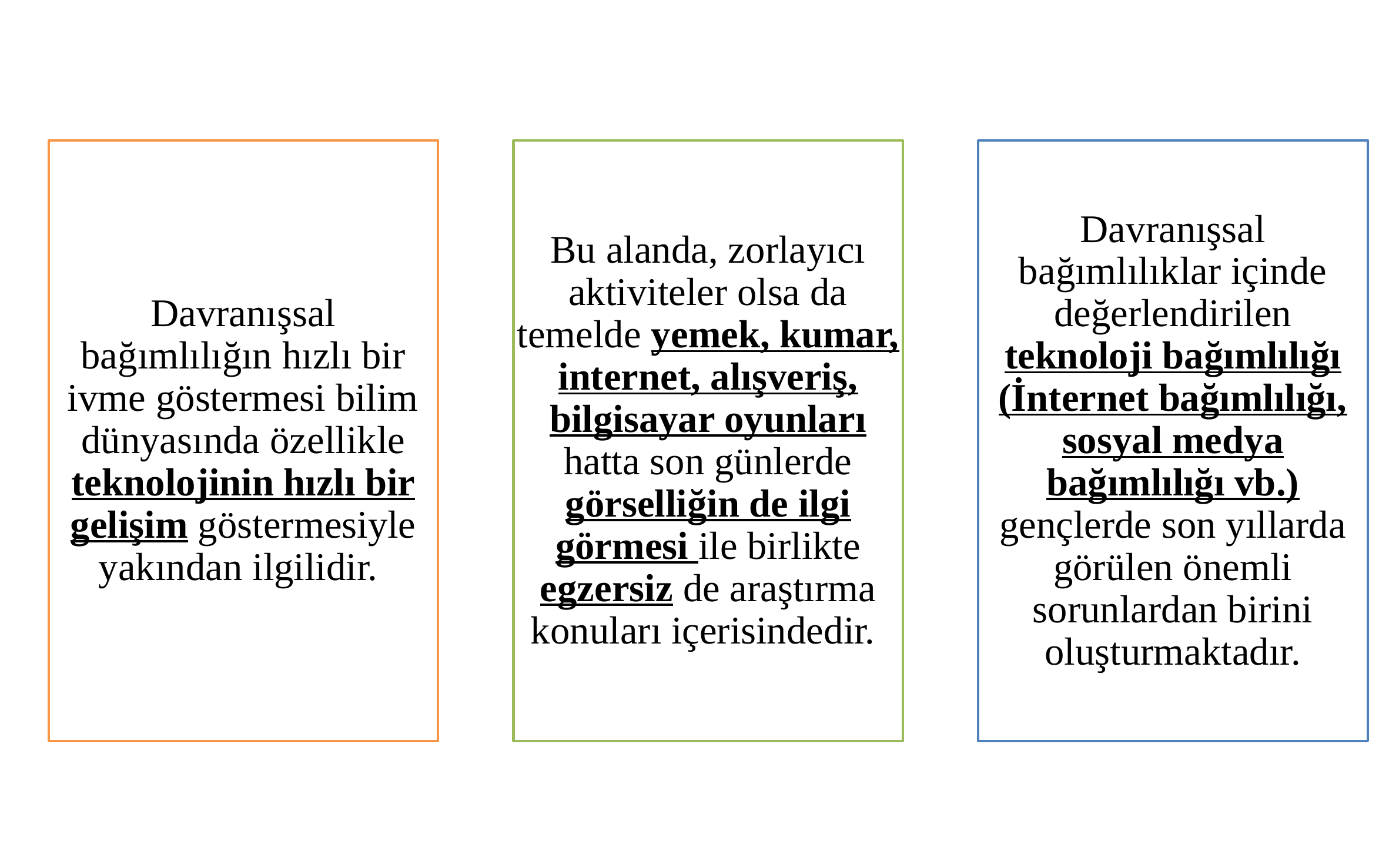

Davranışsal bağımlılığın hızlı bir ivme göstermesi bilim dünyasında özellikle teknolojinin hızlı bir gelişim göstermesiyle yakından ilgilidir.
Bu alanda, zorlayıcı aktiviteler olsa da temelde yemek, kumar, internet, alışveriş, bilgisayar oyunları hatta son günlerde görselliğin de ilgi görmesi ile birlikte egzersiz de araştırma konuları içerisindedir.
Davranışsal bağımlılıklar içinde değerlendirilen teknoloji bağımlılığı (İnternet bağımlılığı, sosyal medya bağımlılığı vb.) gençlerde son yıllarda görülen önemli sorunlardan birini oluşturmaktadır.